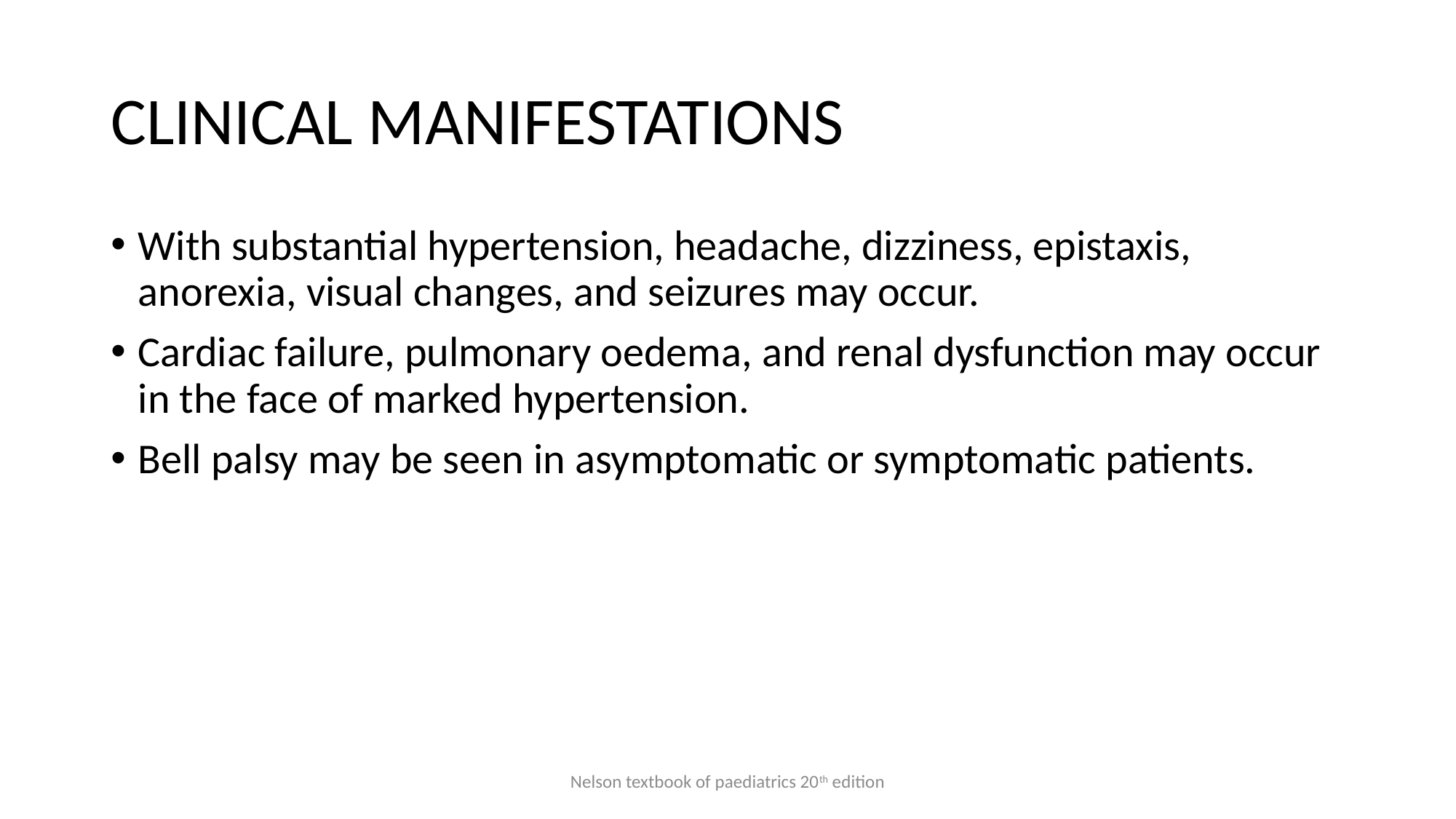

# CLINICAL MANIFESTATIONS
With substantial hypertension, headache, dizziness, epistaxis, anorexia, visual changes, and seizures may occur.
Cardiac failure, pulmonary oedema, and renal dysfunction may occur in the face of marked hypertension.
Bell palsy may be seen in asymptomatic or symptomatic patients.

Nelson textbook of paediatrics 20th edition